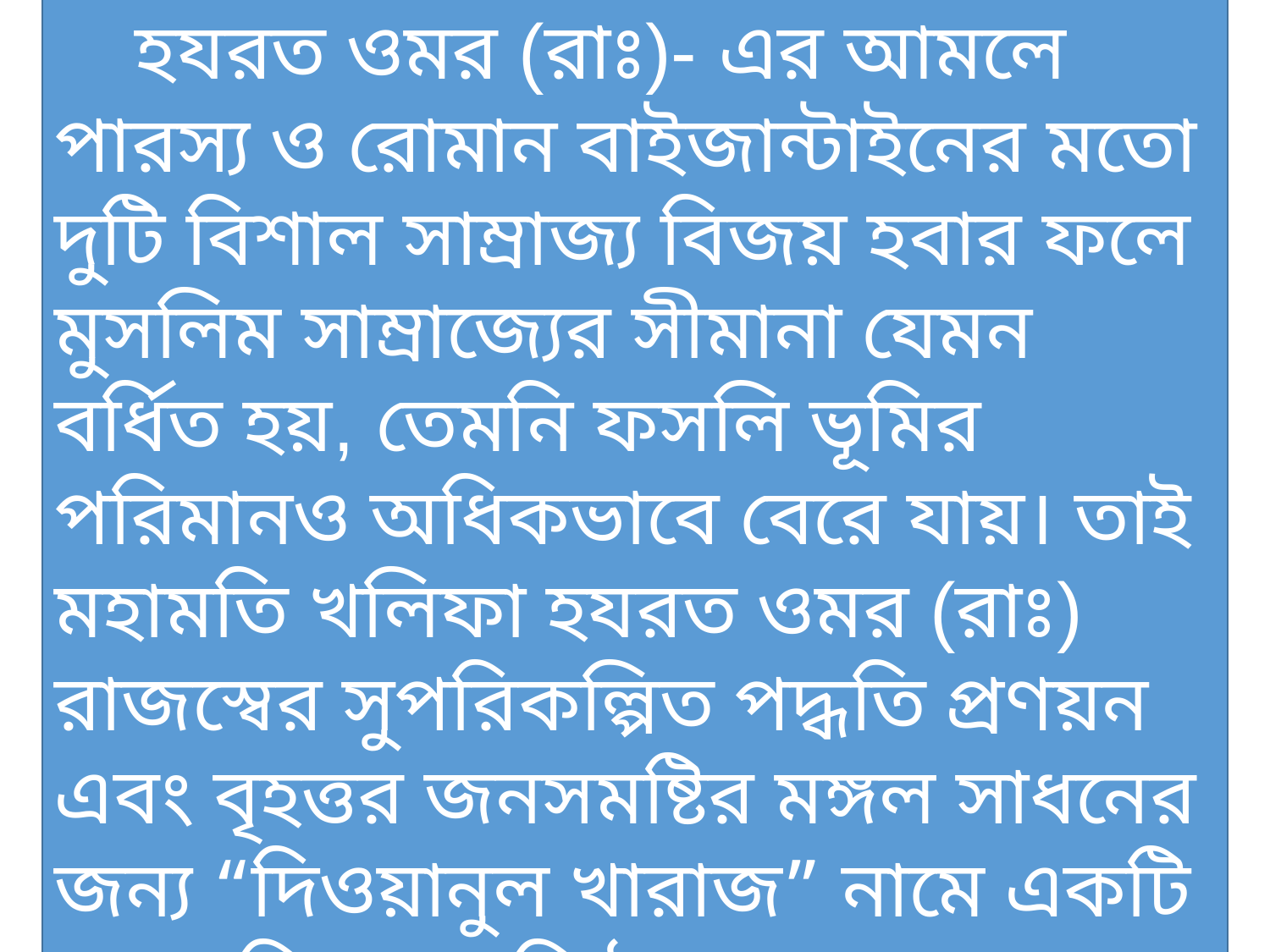

হযরত ওমর (রাঃ)- এর আমলে পারস্য ও রোমান বাইজান্টাইনের মতো দুটি বিশাল সাম্রাজ্য বিজয় হবার ফলে মুসলিম সাম্রাজ্যের সীমানা যেমন বর্ধিত হয়, তেমনি ফসলি ভূমির পরিমানও অধিকভাবে বেরে যায়। তাই মহামতি খলিফা হযরত ওমর (রাঃ) রাজস্বের সুপরিকল্পিত পদ্ধতি প্রণয়ন এবং বৃহত্তর জনসমষ্টির মঙ্গল সাধনের জন্য “দিওয়ানুল খারাজ” নামে একটি স্বতন্ত্র বিভাগ প্রতিষ্ঠা করেন। এ রাজস্ব বিভাগই “ওমরের দিওয়ান” নামে পরিচিত।